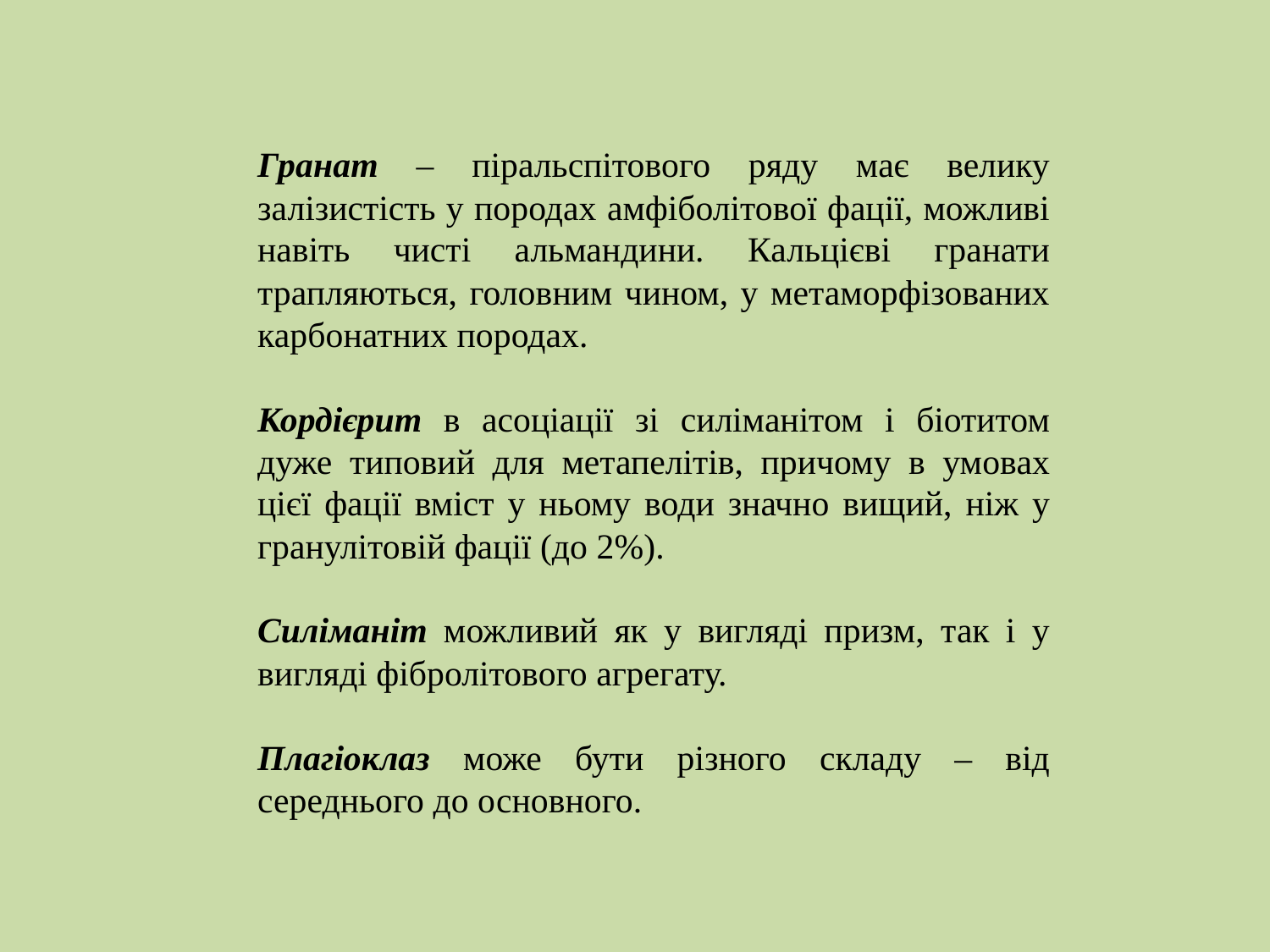

Гранат – піральспітового ряду має велику залізистість у породах амфіболітової фації, можливі навіть чисті альмандини. Кальцієві гранати трапляються, головним чином, у метаморфізованих карбонатних породах.

Кордієрит в асоціації зі силіманітом і біотитом дуже типовий для метапелітів, причому в умовах цієї фації вміст у ньому води значно вищий, ніж у гранулітовій фації (до 2%).

Силіманіт можливий як у вигляді призм, так і у вигляді фібролітового агрегату.

Плагіоклаз може бути різного складу – від середнього до основного.